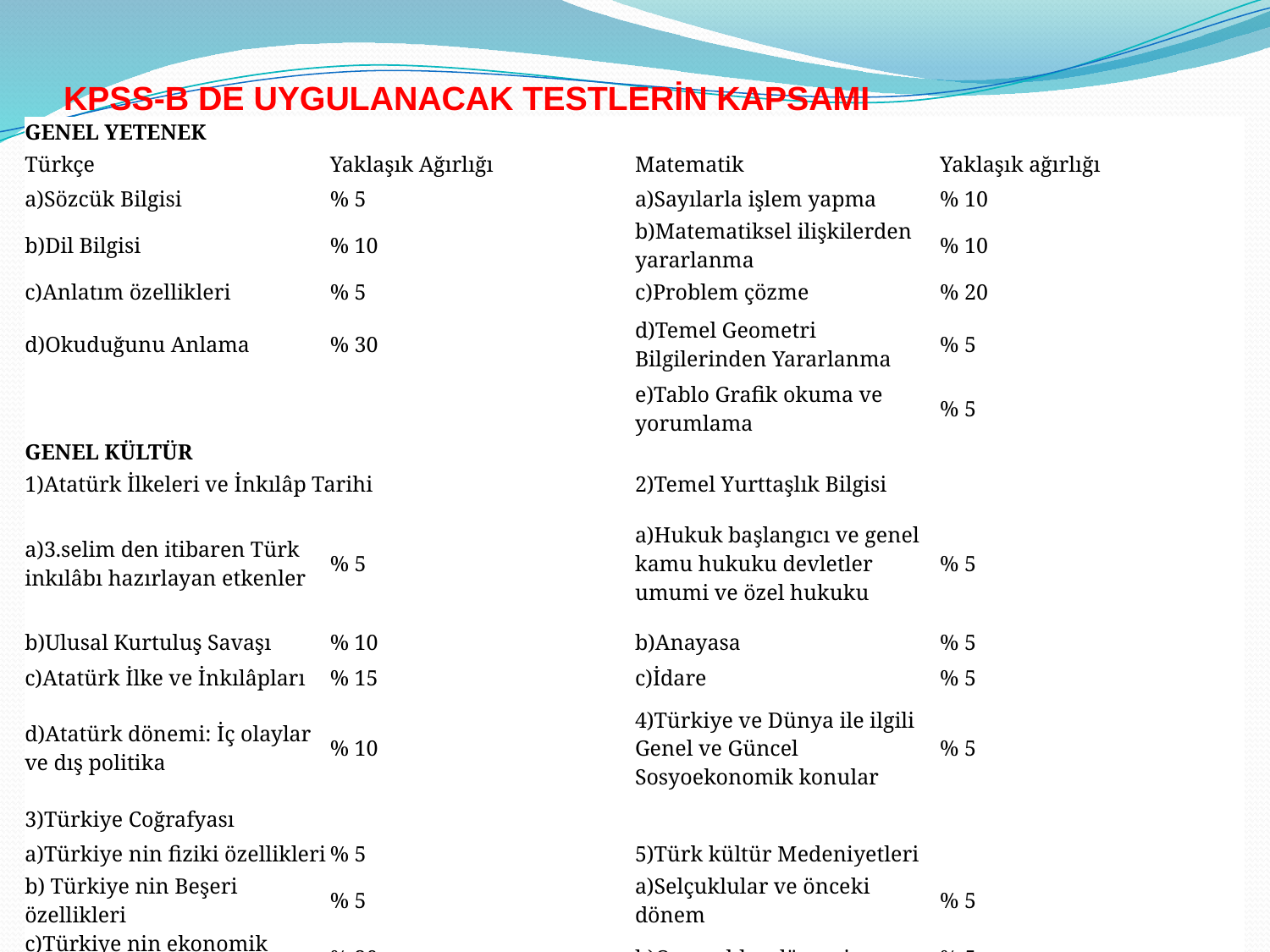

# KPSS-B DE UYGULANACAK TESTLERİN KAPSAMI
| GENEL YETENEK |  |  |  |
| --- | --- | --- | --- |
| Türkçe | Yaklaşık Ağırlığı | Matematik | Yaklaşık ağırlığı |
| a)Sözcük Bilgisi | % 5 | a)Sayılarla işlem yapma | % 10 |
| b)Dil Bilgisi | % 10 | b)Matematiksel ilişkilerden yararlanma | % 10 |
| c)Anlatım özellikleri | % 5 | c)Problem çözme | % 20 |
| d)Okuduğunu Anlama | % 30 | d)Temel Geometri Bilgilerinden Yararlanma | % 5 |
|  |  | e)Tablo Grafik okuma ve yorumlama | % 5 |
| GENEL KÜLTÜR |  |  |  |
| 1)Atatürk İlkeleri ve İnkılâp Tarihi |  | 2)Temel Yurttaşlık Bilgisi |  |
| a)3.selim den itibaren Türk inkılâbı hazırlayan etkenler | % 5 | a)Hukuk başlangıcı ve genel kamu hukuku devletler umumi ve özel hukuku | % 5 |
| b)Ulusal Kurtuluş Savaşı | % 10 | b)Anayasa | % 5 |
| c)Atatürk İlke ve İnkılâpları | % 15 | c)İdare | % 5 |
| d)Atatürk dönemi: İç olaylar ve dış politika | % 10 | 4)Türkiye ve Dünya ile ilgili Genel ve Güncel Sosyoekonomik konular | % 5 |
| 3)Türkiye Coğrafyası |  |  |  |
| a)Türkiye nin fiziki özellikleri | % 5 | 5)Türk kültür Medeniyetleri |  |
| b) Türkiye nin Beşeri özellikleri | % 5 | a)Selçuklular ve önceki dönem | % 5 |
| c)Türkiye nin ekonomik özellikleri | % 20 | b)Osmanlılar dönemi | % 5 |